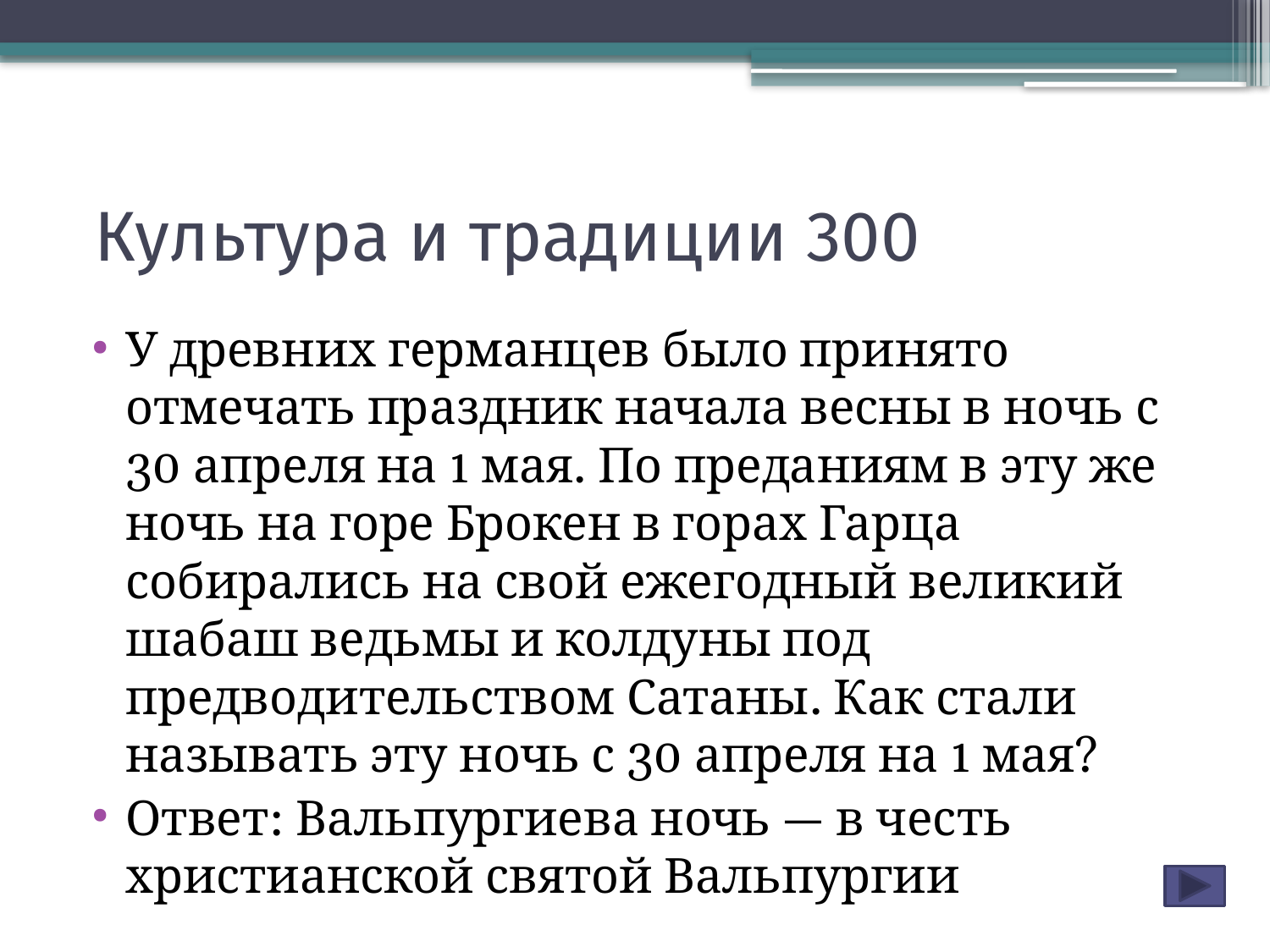

# Культура и традиции 300
У древних германцев было принято отмечать праздник начала весны в ночь с 30 апреля на 1 мая. По преданиям в эту же ночь на горе Брокен в горах Гарца собирались на свой ежегодный великий шабаш ведьмы и колдуны под предводительством Сатаны. Как стали называть эту ночь с 30 апреля на 1 мая?
Ответ: Вальпургиева ночь — в честь христианской святой Вальпургии